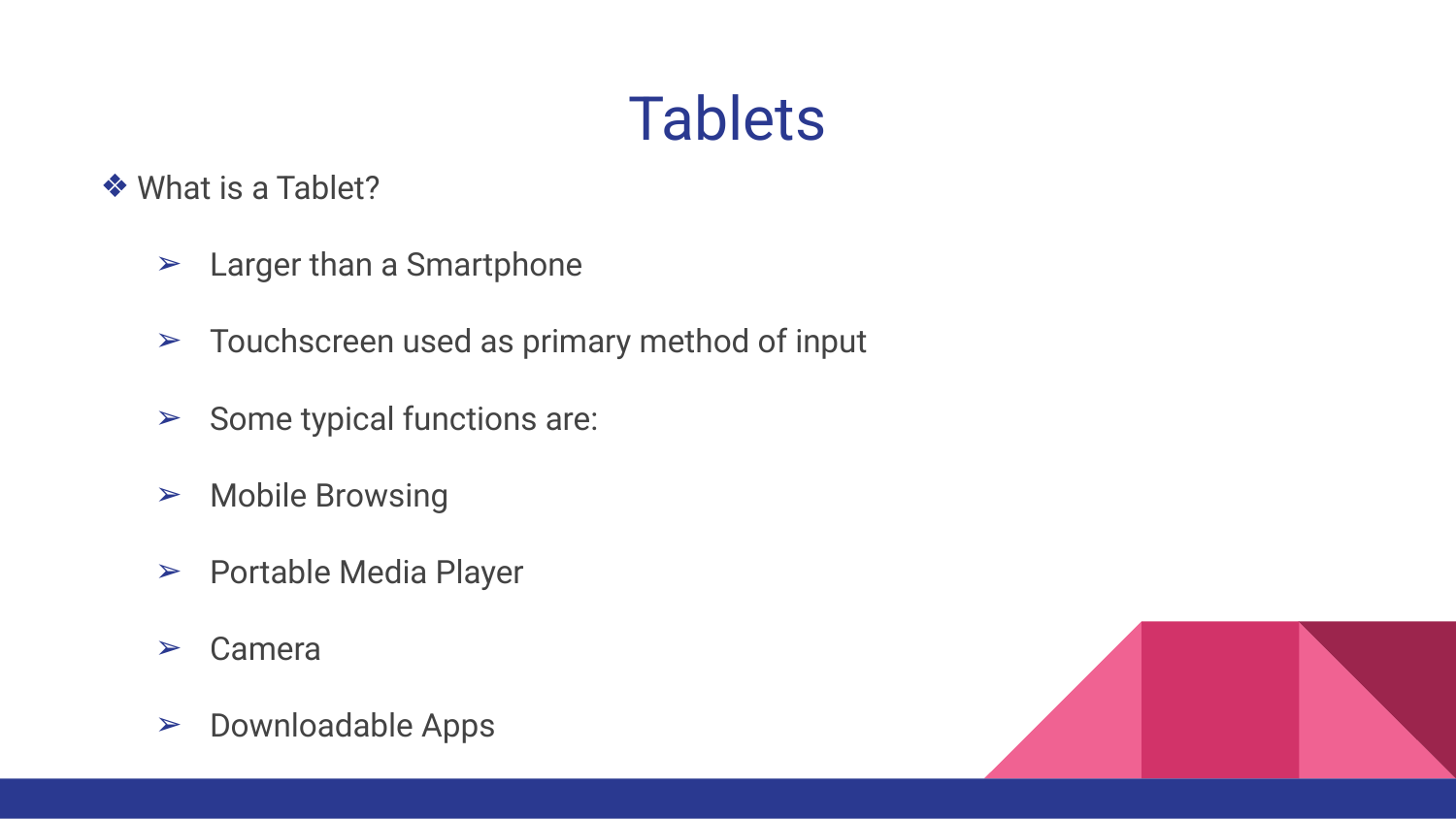

# Tablets
What is a Tablet?
Larger than a Smartphone
Touchscreen used as primary method of input
Some typical functions are:
Mobile Browsing
Portable Media Player
Camera
Downloadable Apps